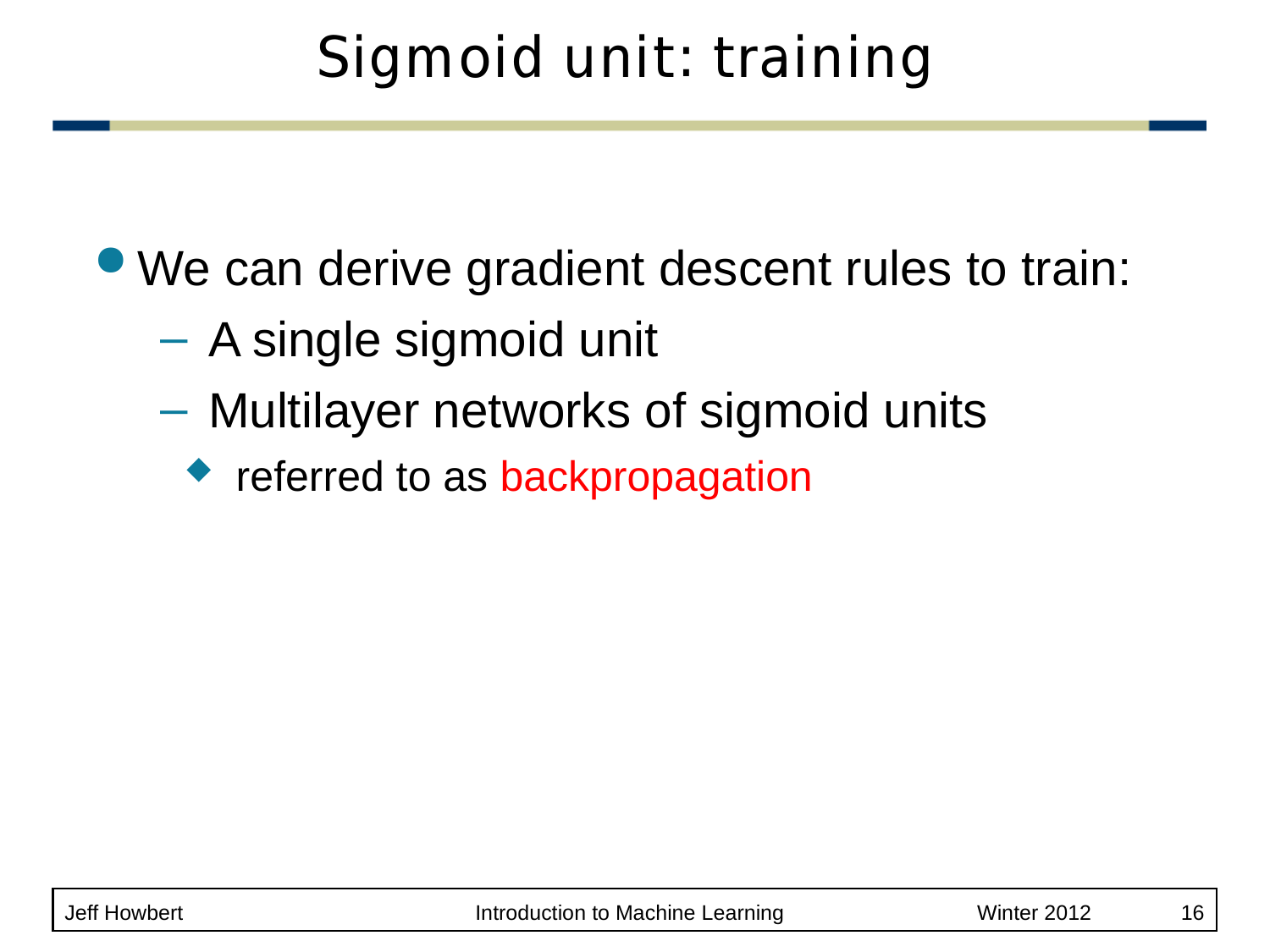

# Sigmoid unit: training

We can derive gradient descent rules to train:
A single sigmoid unit
Multilayer networks of sigmoid units
 referred to as backpropagation